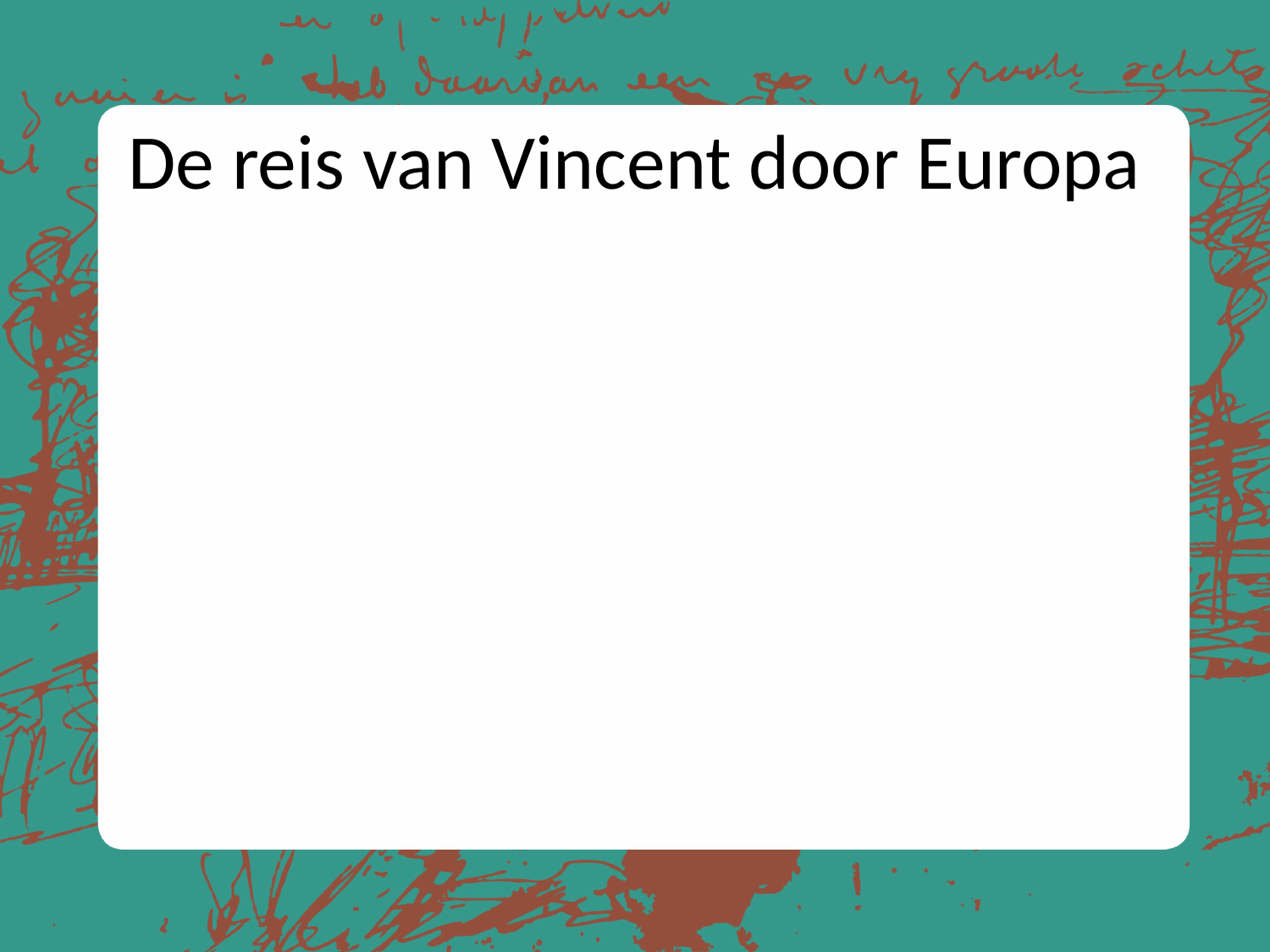

# De reis van Vincent door Europa